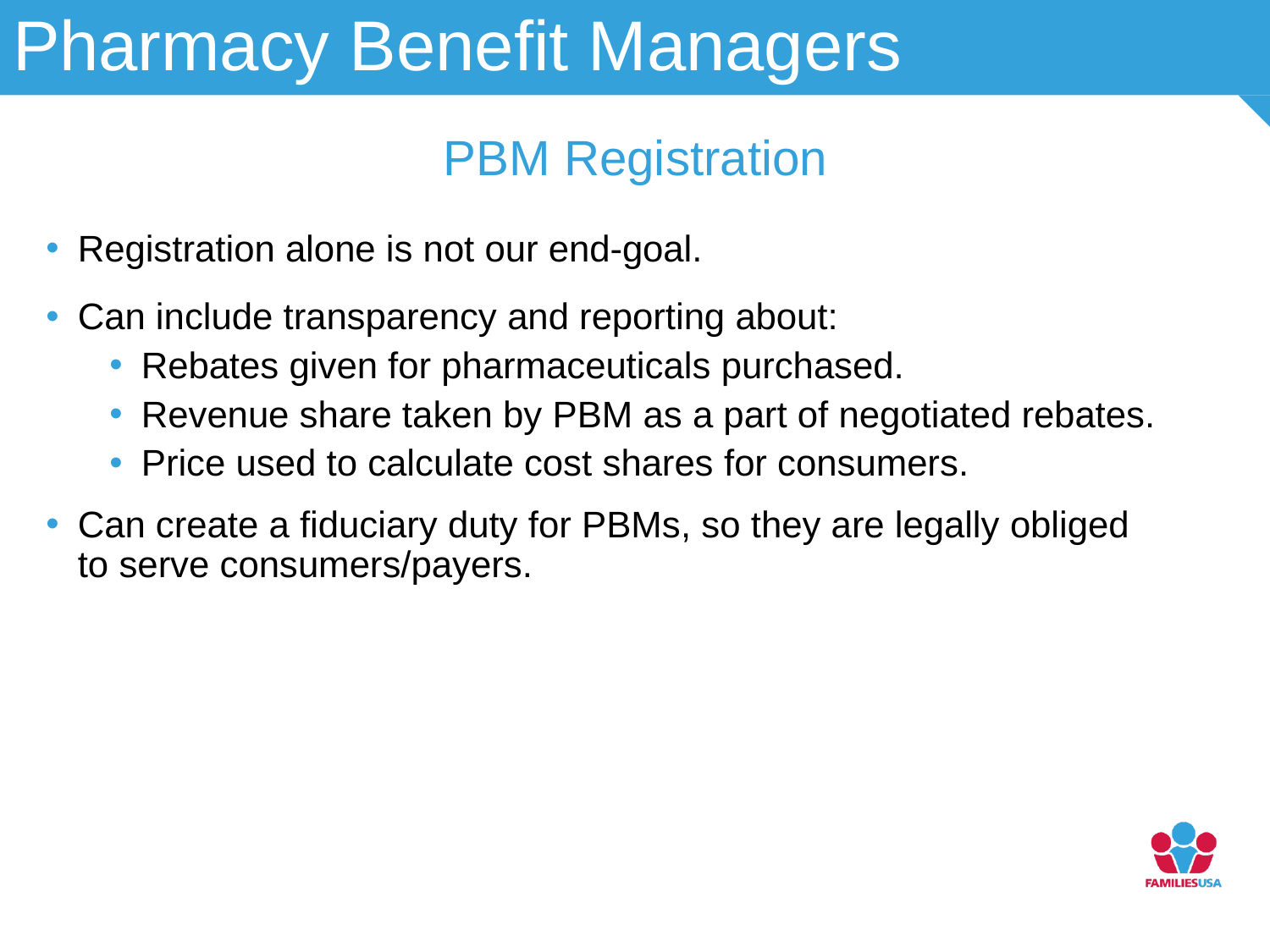

Pharmacy Benefit Managers
# PBM Registration
Registration alone is not our end-goal.
Can include transparency and reporting about:
Rebates given for pharmaceuticals purchased.
Revenue share taken by PBM as a part of negotiated rebates.
Price used to calculate cost shares for consumers.
Can create a fiduciary duty for PBMs, so they are legally obliged to serve consumers/payers.